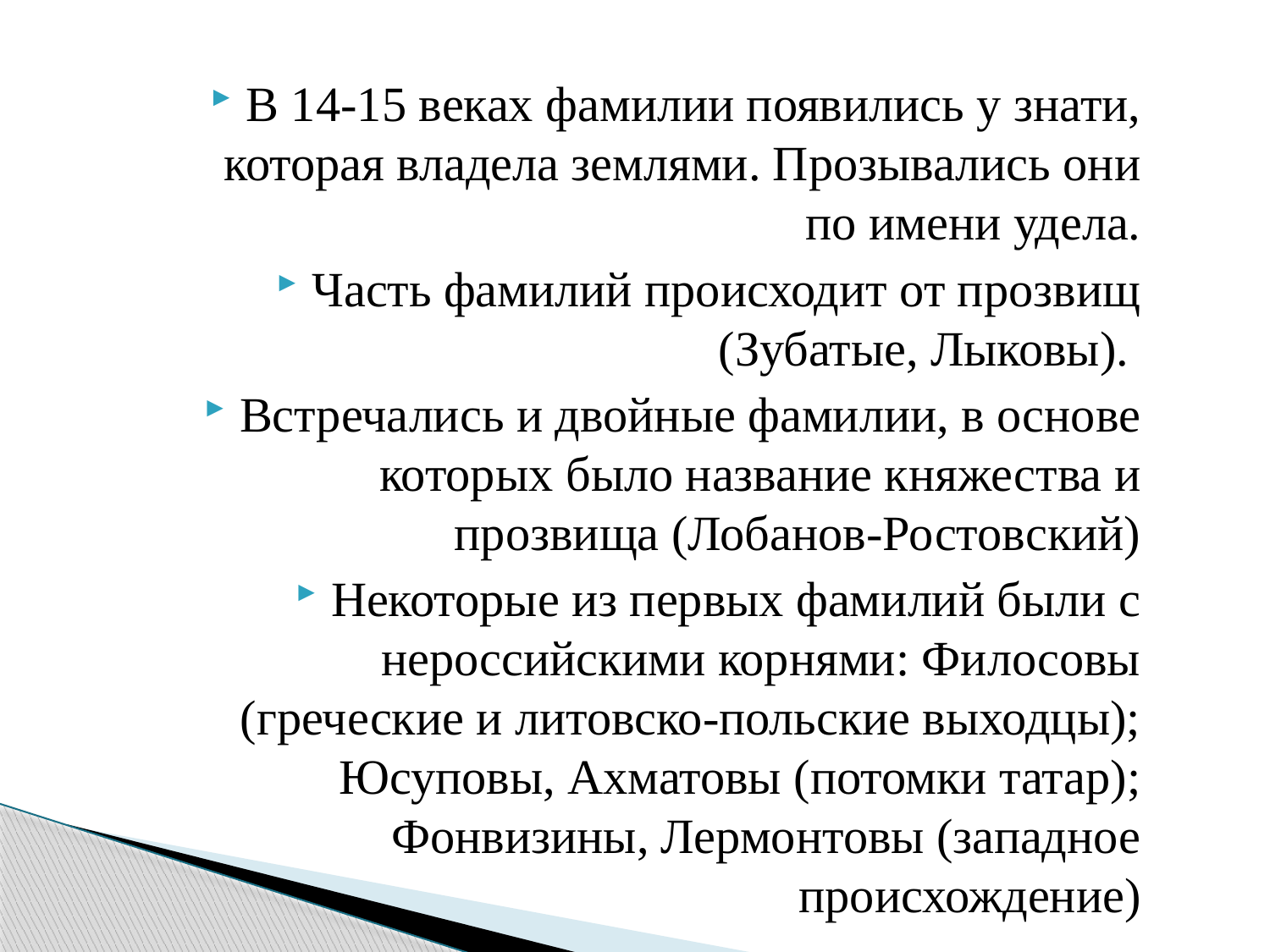

В 14-15 веках фамилии появились у знати, которая владела землями. Прозывались они по имени удела.
Часть фамилий происходит от прозвищ (Зубатые, Лыковы).
Встречались и двойные фамилии, в основе которых было название княжества и прозвища (Лобанов-Ростовский)
Некоторые из первых фамилий были с нероссийскими корнями: Филосовы (греческие и литовско-польские выходцы); Юсуповы, Ахматовы (потомки татар); Фонвизины, Лермонтовы (западное происхождение)